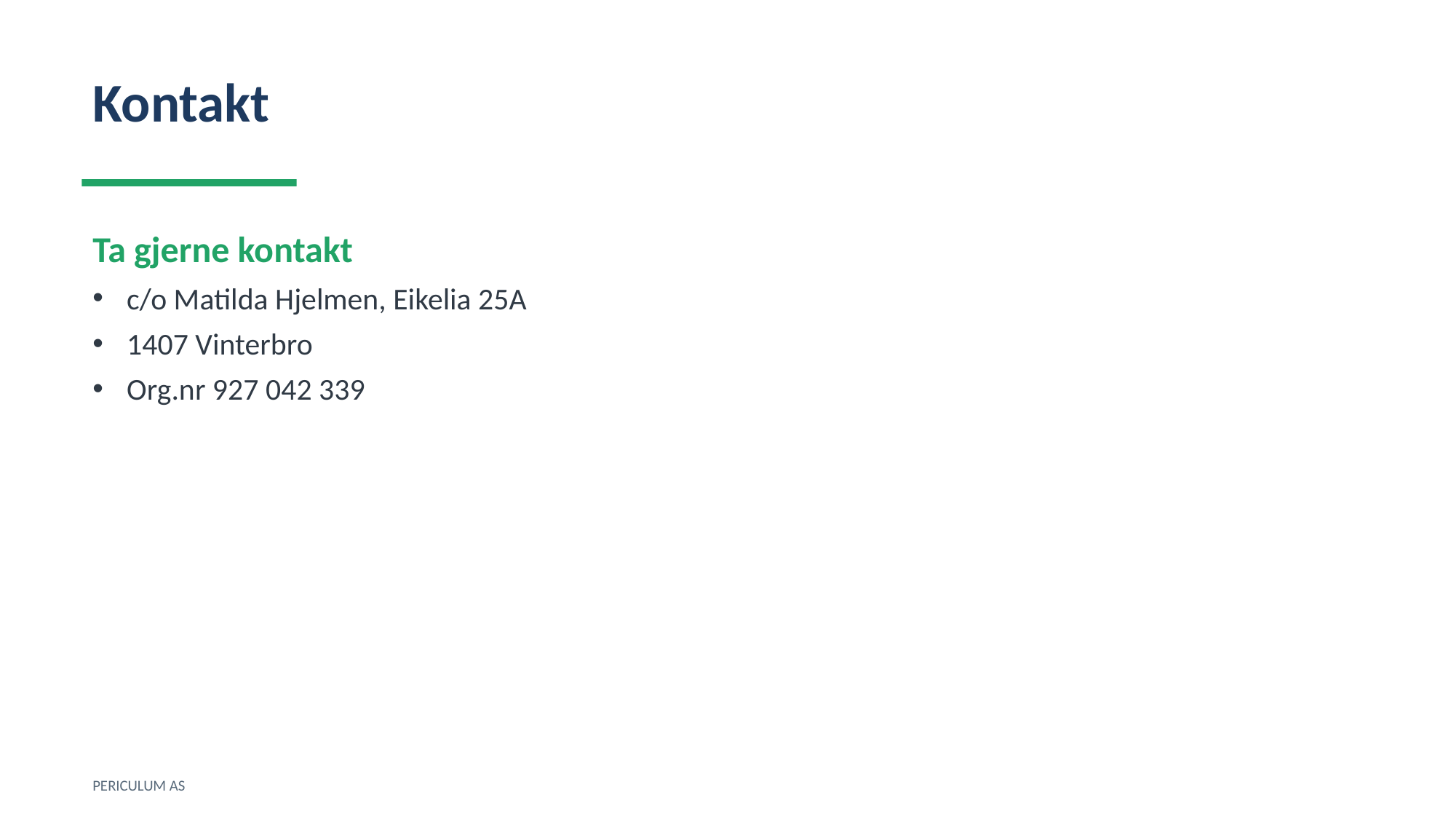

Kontakt

Ta gjerne kontakt
c/o Matilda Hjelmen, Eikelia 25A
1407 Vinterbro
Org.nr 927 042 339
PERICULUM AS